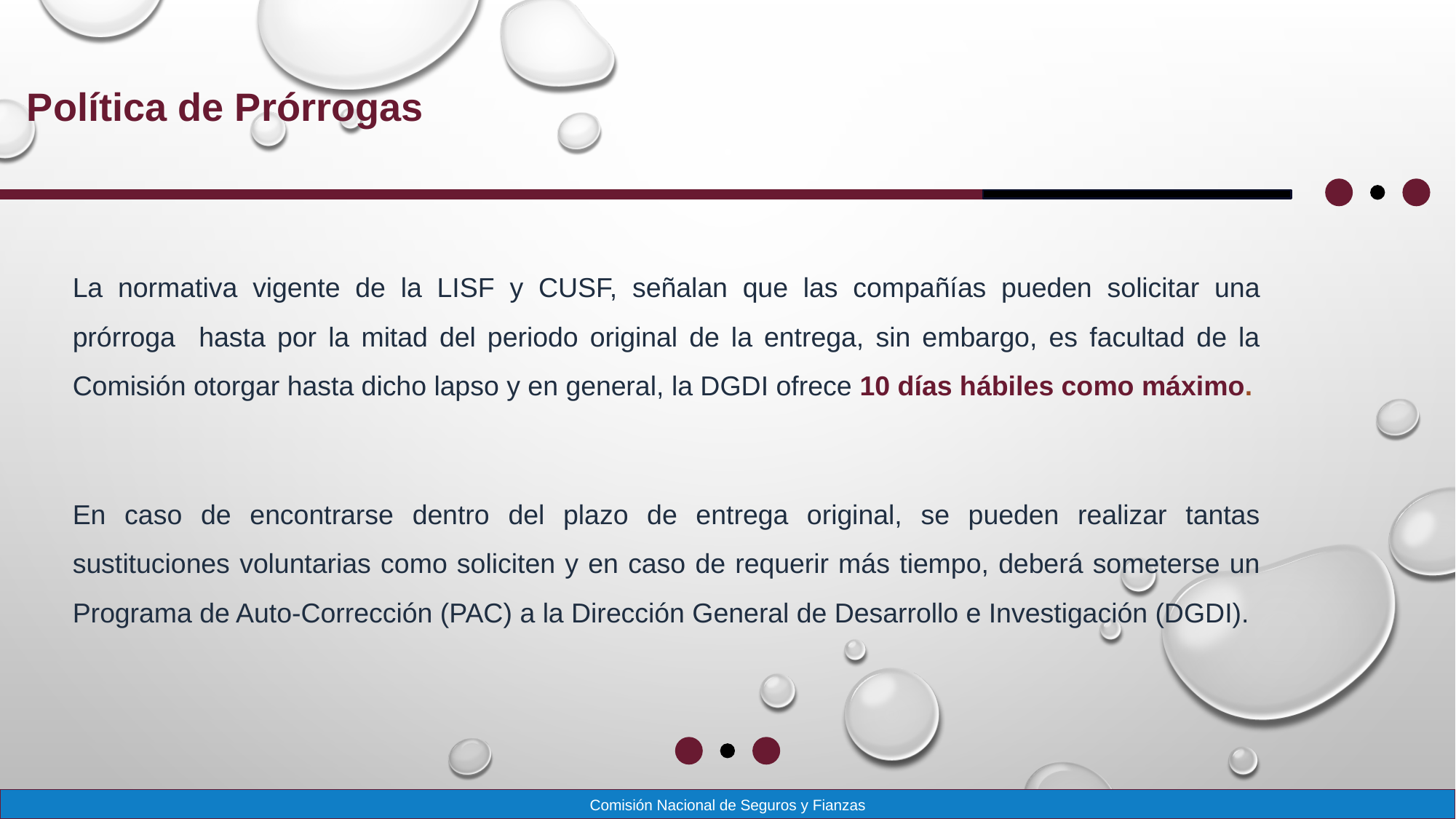

Política de Prórrogas

La normativa vigente de la LISF y CUSF, señalan que las compañías pueden solicitar una prórroga  hasta por la mitad del periodo original de la entrega, sin embargo, es facultad de la Comisión otorgar hasta dicho lapso y en general, la DGDI ofrece 10 días hábiles como máximo.

En caso de encontrarse dentro del plazo de entrega original, se pueden realizar tantas sustituciones voluntarias como soliciten y en caso de requerir más tiempo, deberá someterse un Programa de Auto-Corrección (PAC) a la Dirección General de Desarrollo e Investigación (DGDI).

Comisión Nacional de Seguros y Fianzas